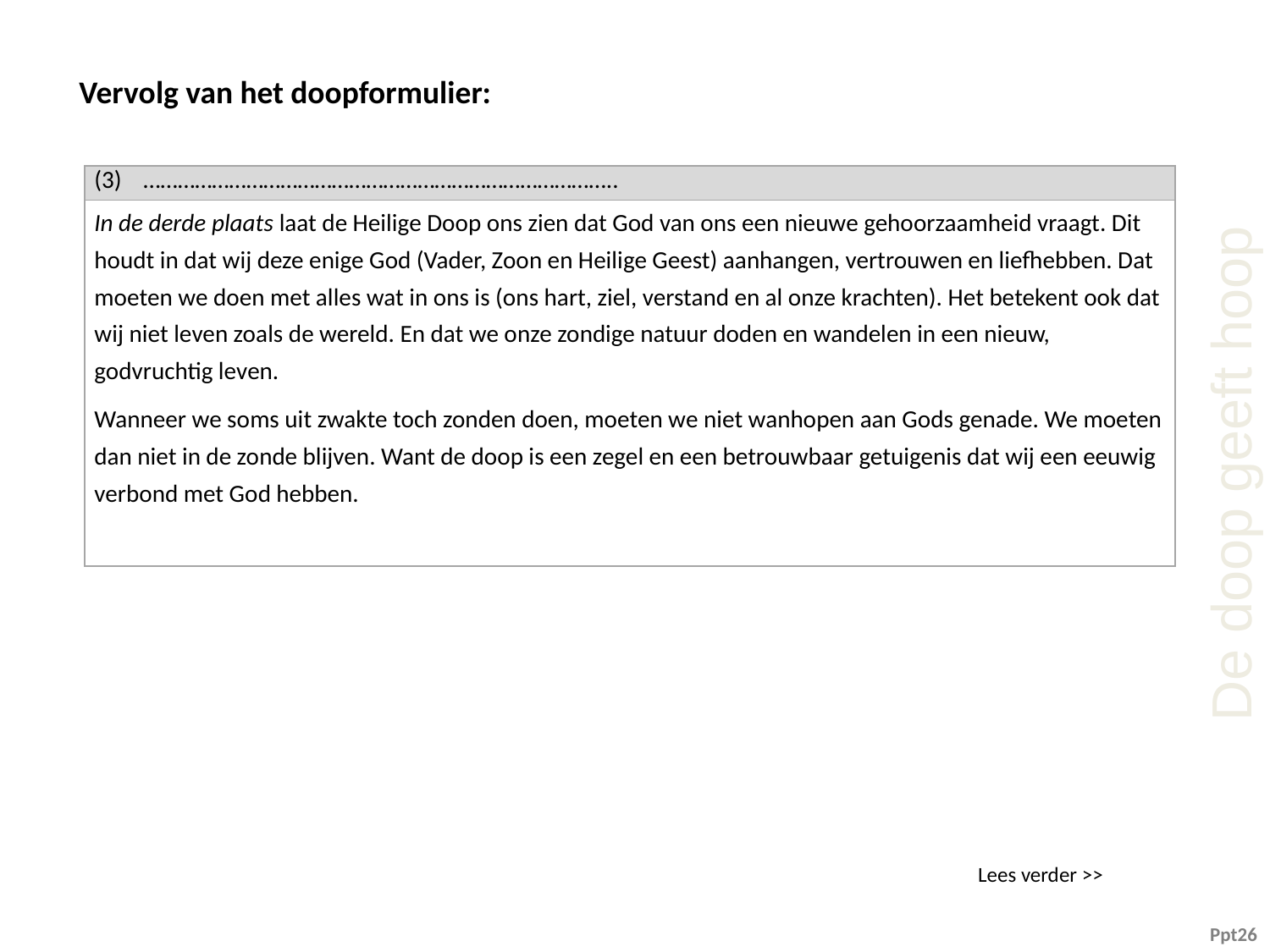

Vervolg van het doopformulier:
| (3) ……………………………………………………………………….. |
| --- |
| In de derde plaats laat de Heilige Doop ons zien dat God van ons een nieuwe gehoorzaamheid vraagt. Dit houdt in dat wij deze enige God (Vader, Zoon en Heilige Geest) aanhangen, vertrouwen en liefhebben. Dat moeten we doen met alles wat in ons is (ons hart, ziel, verstand en al onze krachten). Het betekent ook dat wij niet leven zoals de wereld. En dat we onze zondige natuur doden en wandelen in een nieuw, godvruchtig leven. Wanneer we soms uit zwakte toch zonden doen, moeten we niet wanhopen aan Gods genade. We moeten dan niet in de zonde blijven. Want de doop is een zegel en een betrouwbaar getuigenis dat wij een eeuwig verbond met God hebben. |
De doop geeft hoop
Lees verder >>
Ppt26